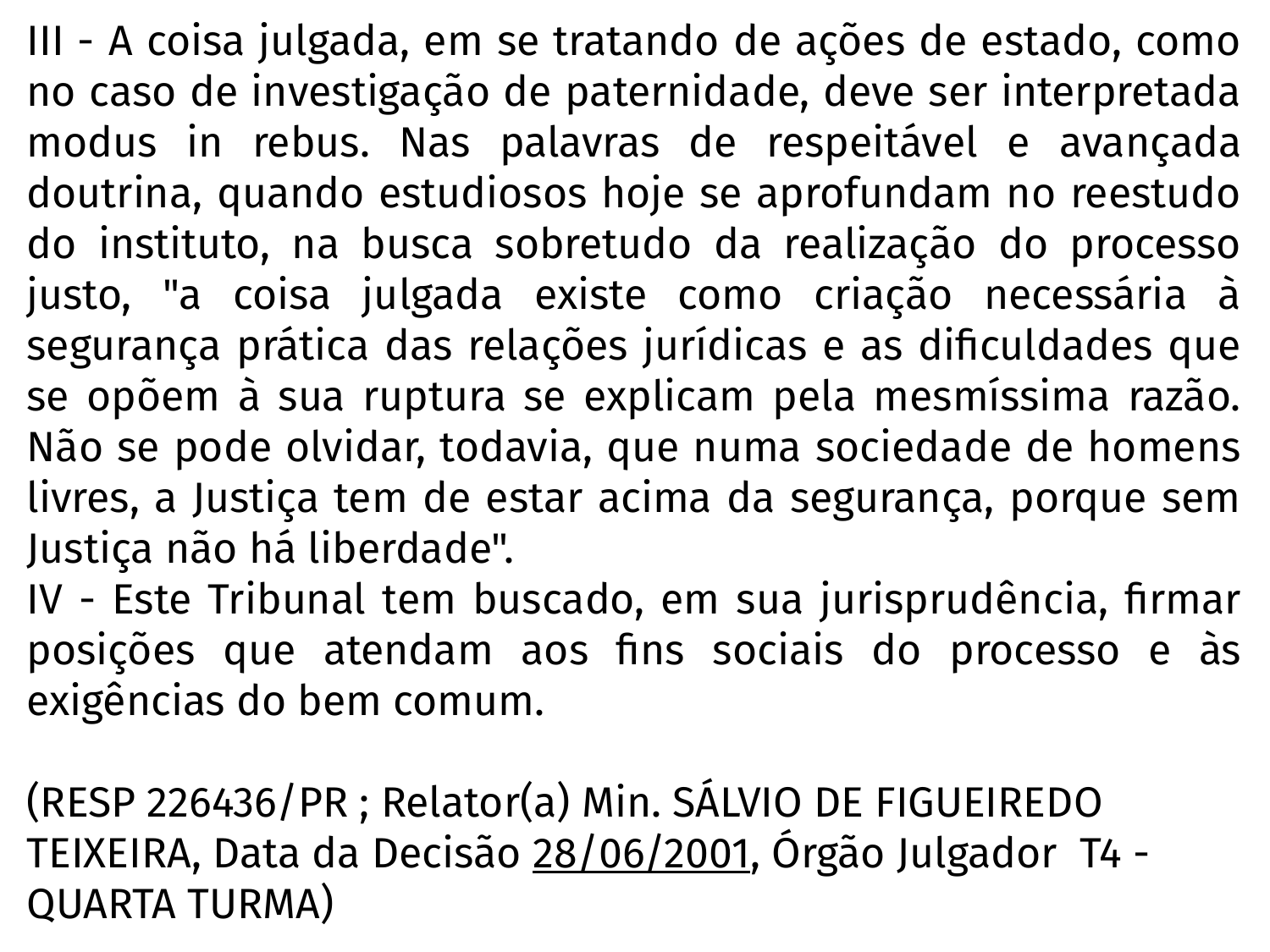

III - A coisa julgada, em se tratando de ações de estado, como no caso de investigação de paternidade, deve ser interpretada modus in rebus. Nas palavras de respeitável e avançada doutrina, quando estudiosos hoje se aprofundam no reestudo do instituto, na busca sobretudo da realização do processo justo, "a coisa julgada existe como criação necessária à segurança prática das relações jurídicas e as dificuldades que se opõem à sua ruptura se explicam pela mesmíssima razão. Não se pode olvidar, todavia, que numa sociedade de homens livres, a Justiça tem de estar acima da segurança, porque sem Justiça não há liberdade".
IV - Este Tribunal tem buscado, em sua jurisprudência, firmar posições que atendam aos fins sociais do processo e às exigências do bem comum.

(RESP 226436/PR ; Relator(a) Min. SÁLVIO DE FIGUEIREDO TEIXEIRA, Data da Decisão 28/06/2001, Órgão Julgador  T4 - QUARTA TURMA)